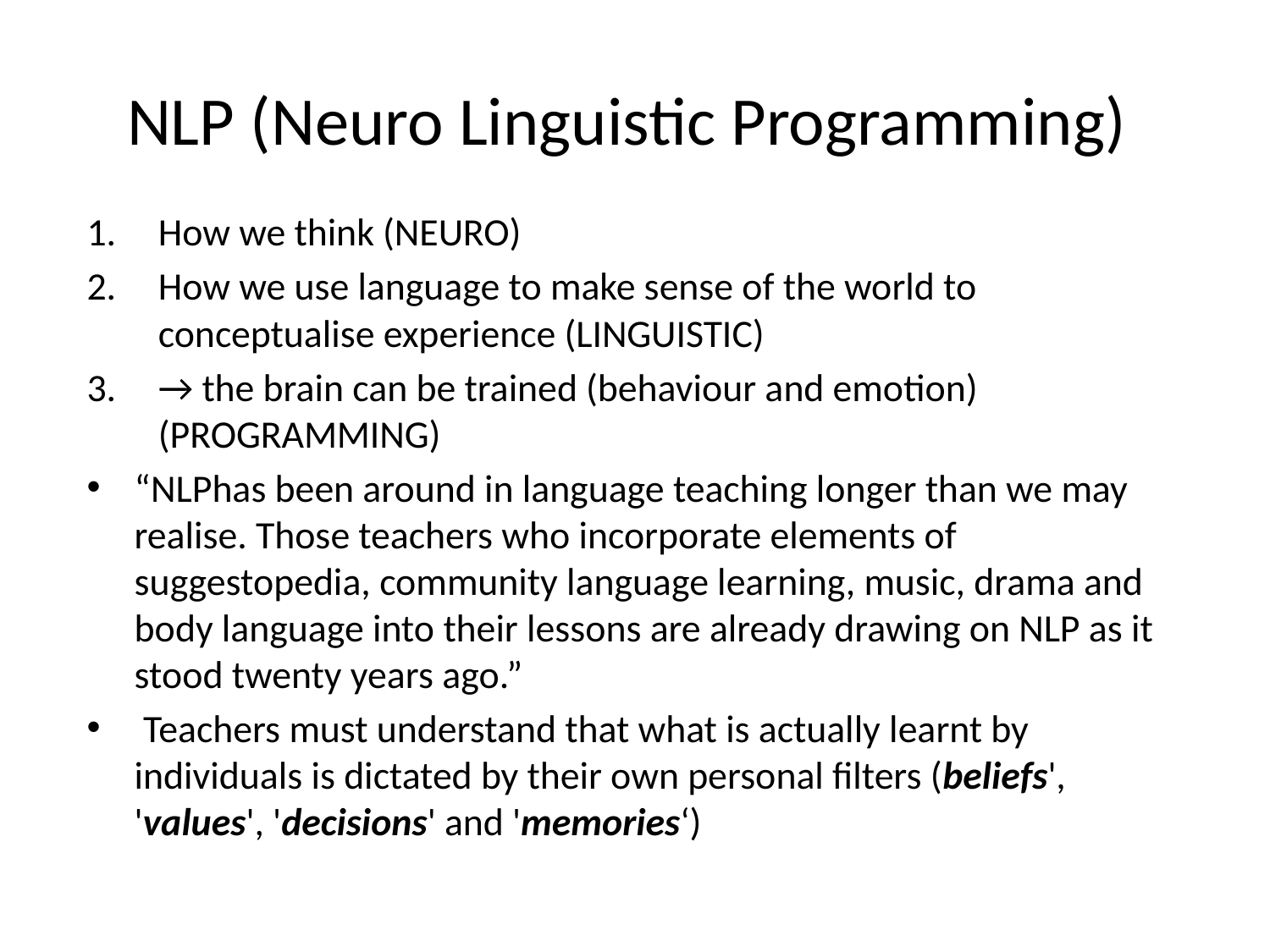

# NLP (Neuro Linguistic Programming)
How we think (NEURO)
How we use language to make sense of the world to conceptualise experience (LINGUISTIC)
→ the brain can be trained (behaviour and emotion) (PROGRAMMING)
“NLPhas been around in language teaching longer than we may realise. Those teachers who incorporate elements of suggestopedia, community language learning, music, drama and body language into their lessons are already drawing on NLP as it stood twenty years ago.”
 Teachers must understand that what is actually learnt by individuals is dictated by their own personal filters (beliefs', 'values', 'decisions' and 'memories‘)